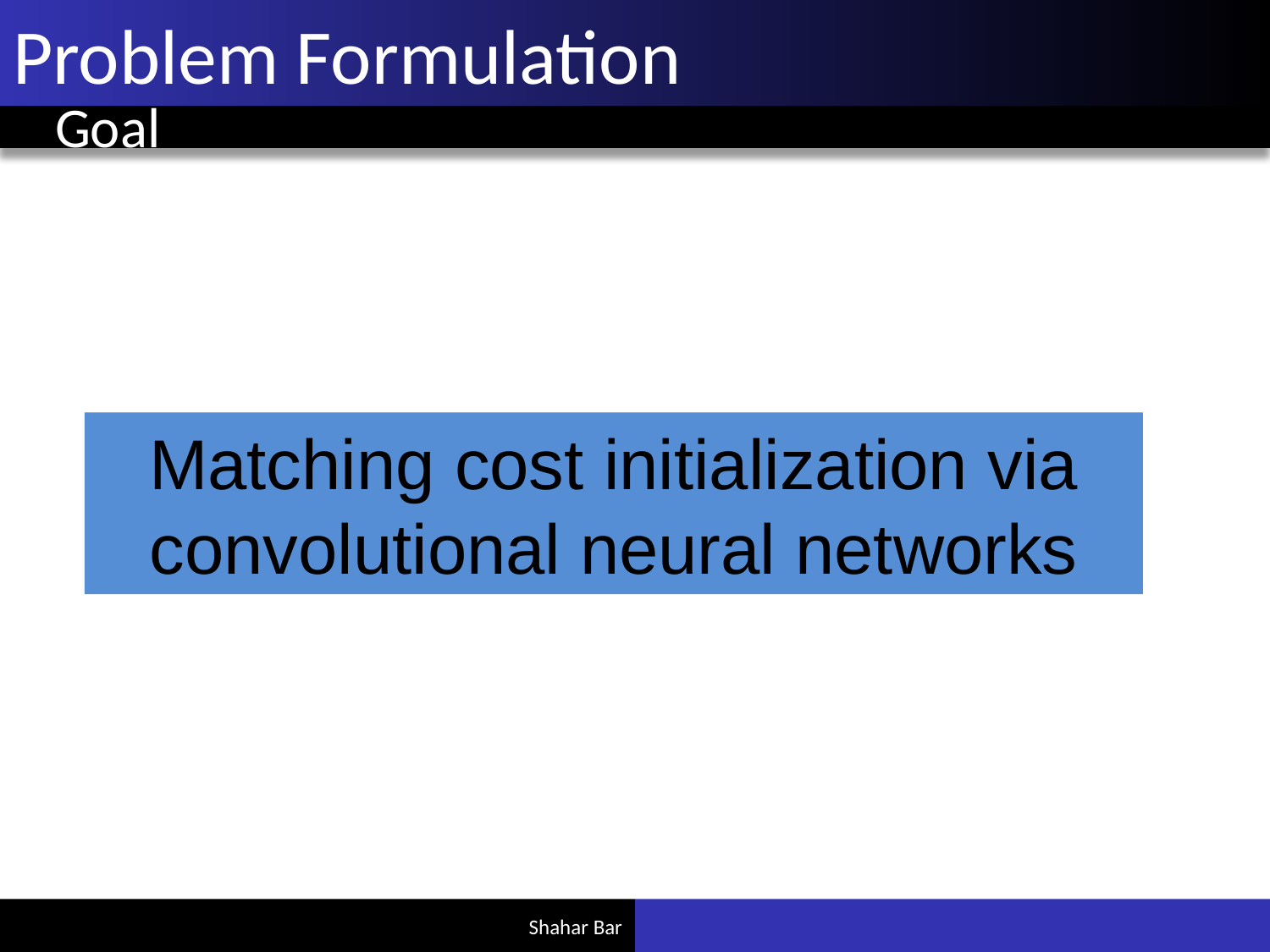

# Problem Formulation
Goal

Matching cost initialization via convolutional neural networks